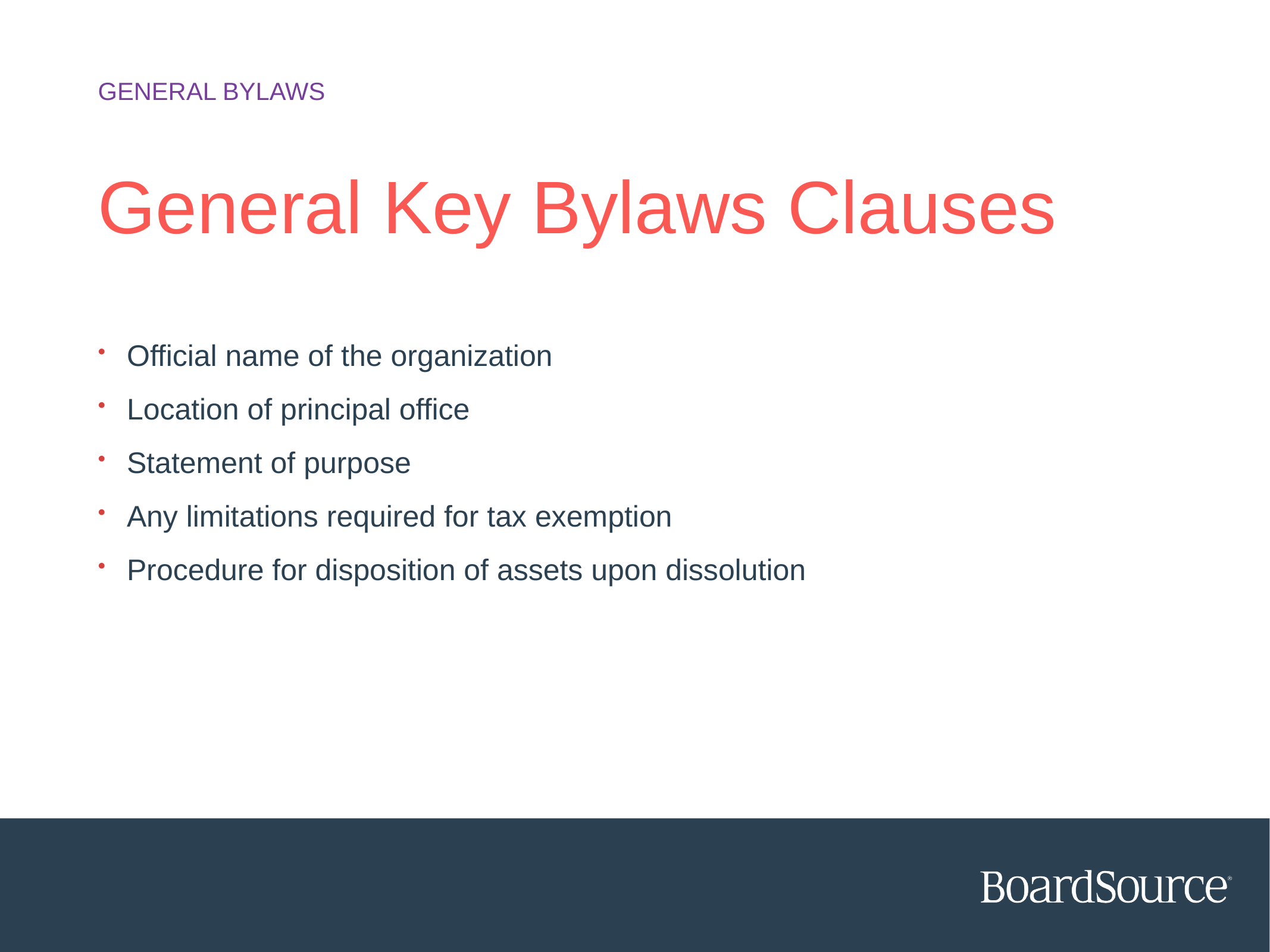

GENERAL BYLAWS
# General Key Bylaws Clauses
Official name of the organization
Location of principal office
Statement of purpose
Any limitations required for tax exemption
Procedure for disposition of assets upon dissolution